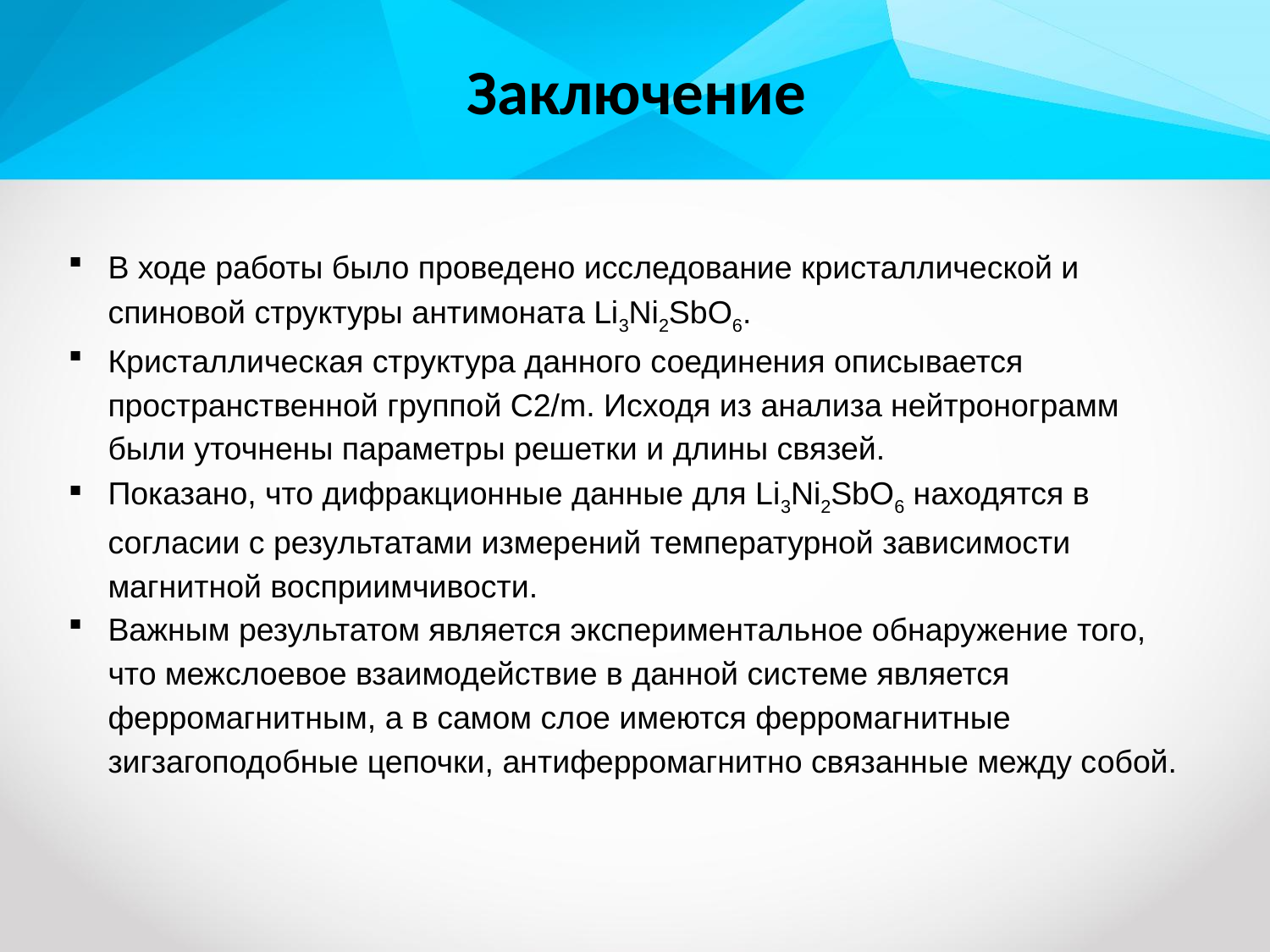

Заключение
В ходе работы было проведено исследование кристаллической и спиновой структуры антимоната Li3Ni2SbO6.
Кристаллическая структура данного соединения описывается пространственной группой С2/m. Исходя из анализа нейтронограмм были уточнены параметры решетки и длины связей.
Показано, что дифракционные данные для Li3Ni2SbO6 находятся в согласии с результатами измерений температурной зависимости магнитной восприимчивости.
Важным результатом является экспериментальное обнаружение того, что межслоевое взаимодействие в данной системе является ферромагнитным, а в самом слое имеются ферромагнитные зигзагоподобные цепочки, антиферромагнитно связанные между собой.